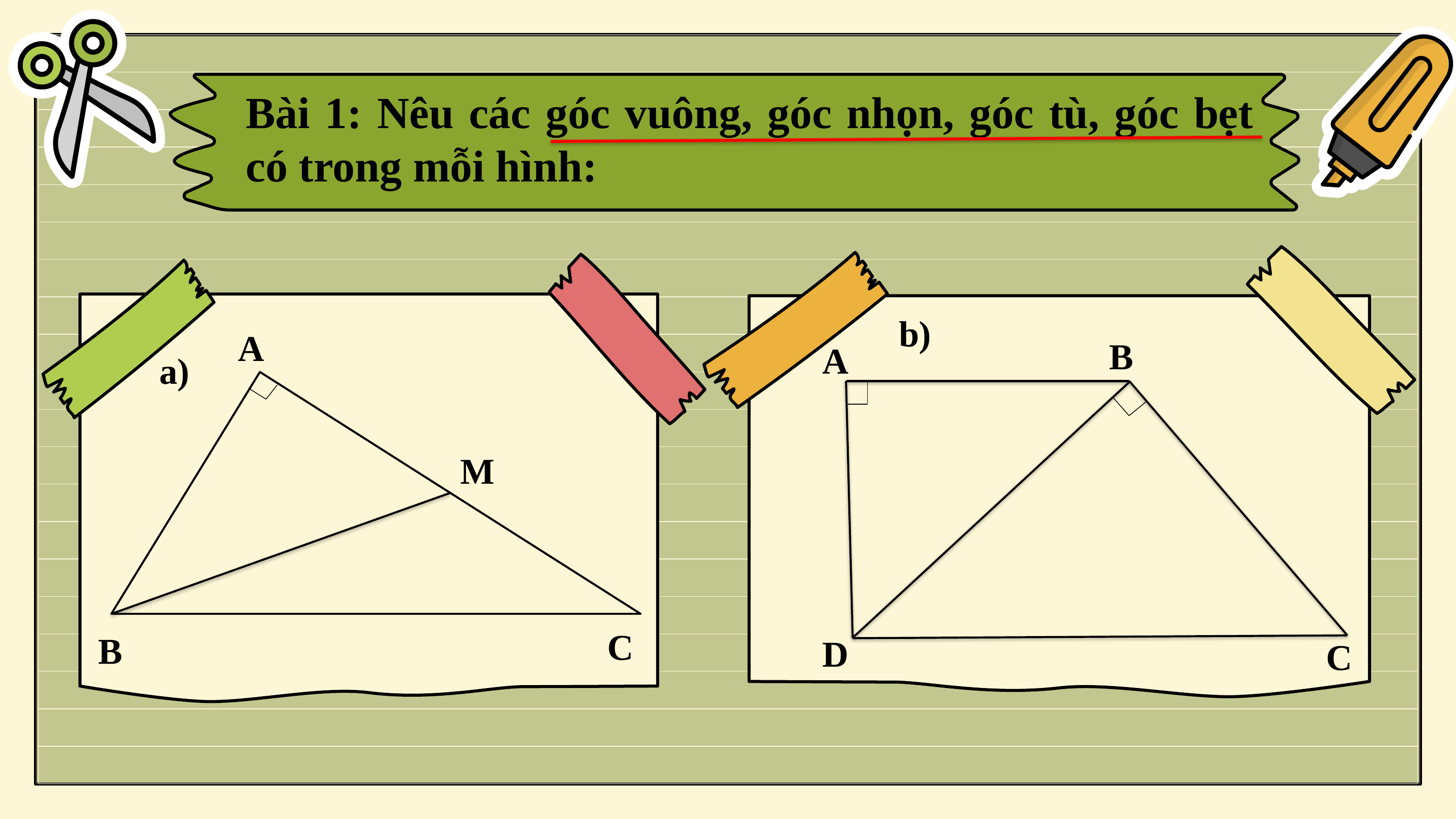

Bài 1: Nêu các góc vuông, góc nhọn, góc tù, góc bẹt có trong mỗi hình:

b)
A

M
C
B
B
A
D
C
a)
b)